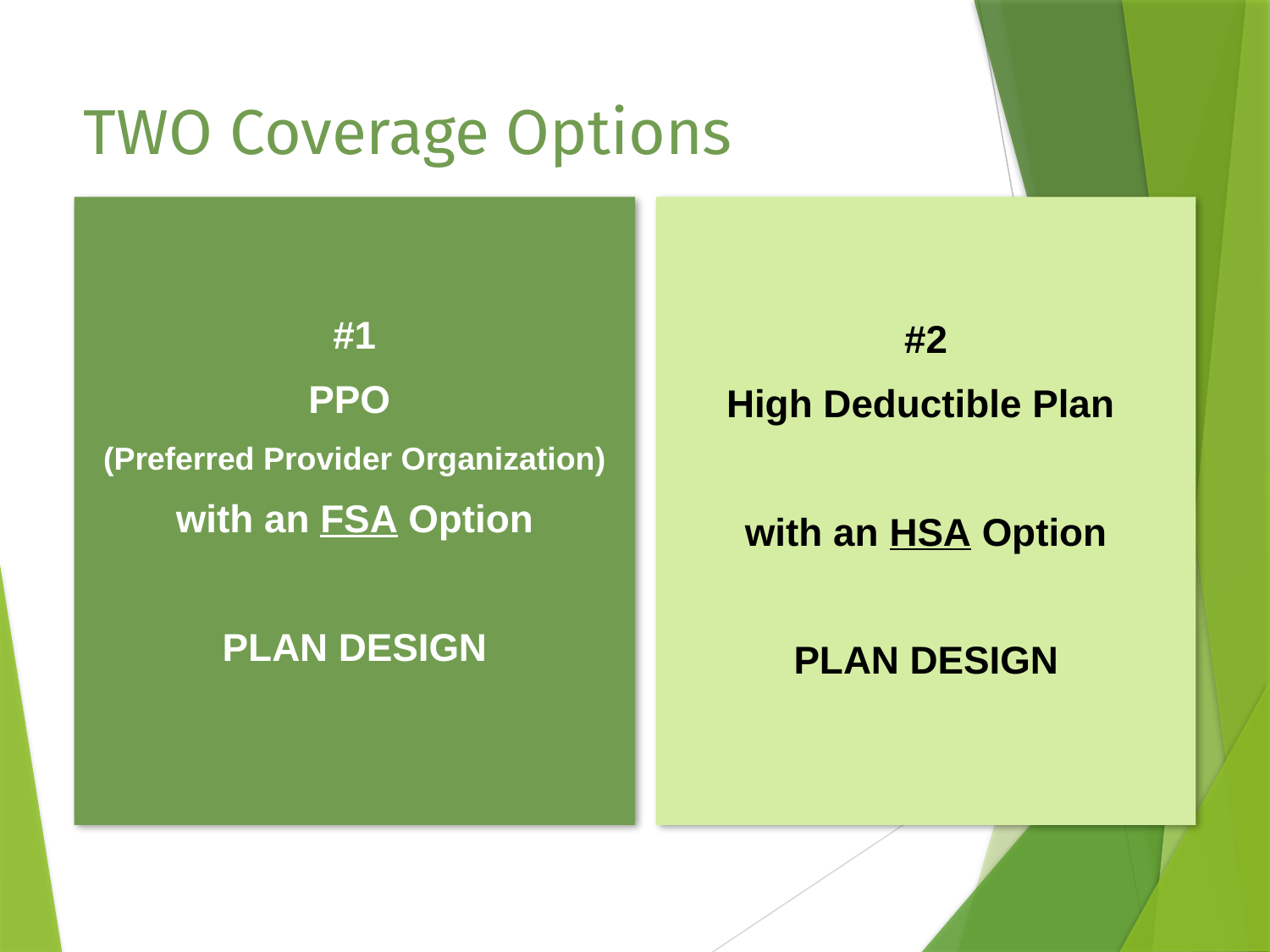

# TWO Coverage Options

#1
PPO
(Preferred Provider Organization)
with an FSA Option

PLAN DESIGN

#2
High Deductible Plan

with an HSA Option

PLAN DESIGN